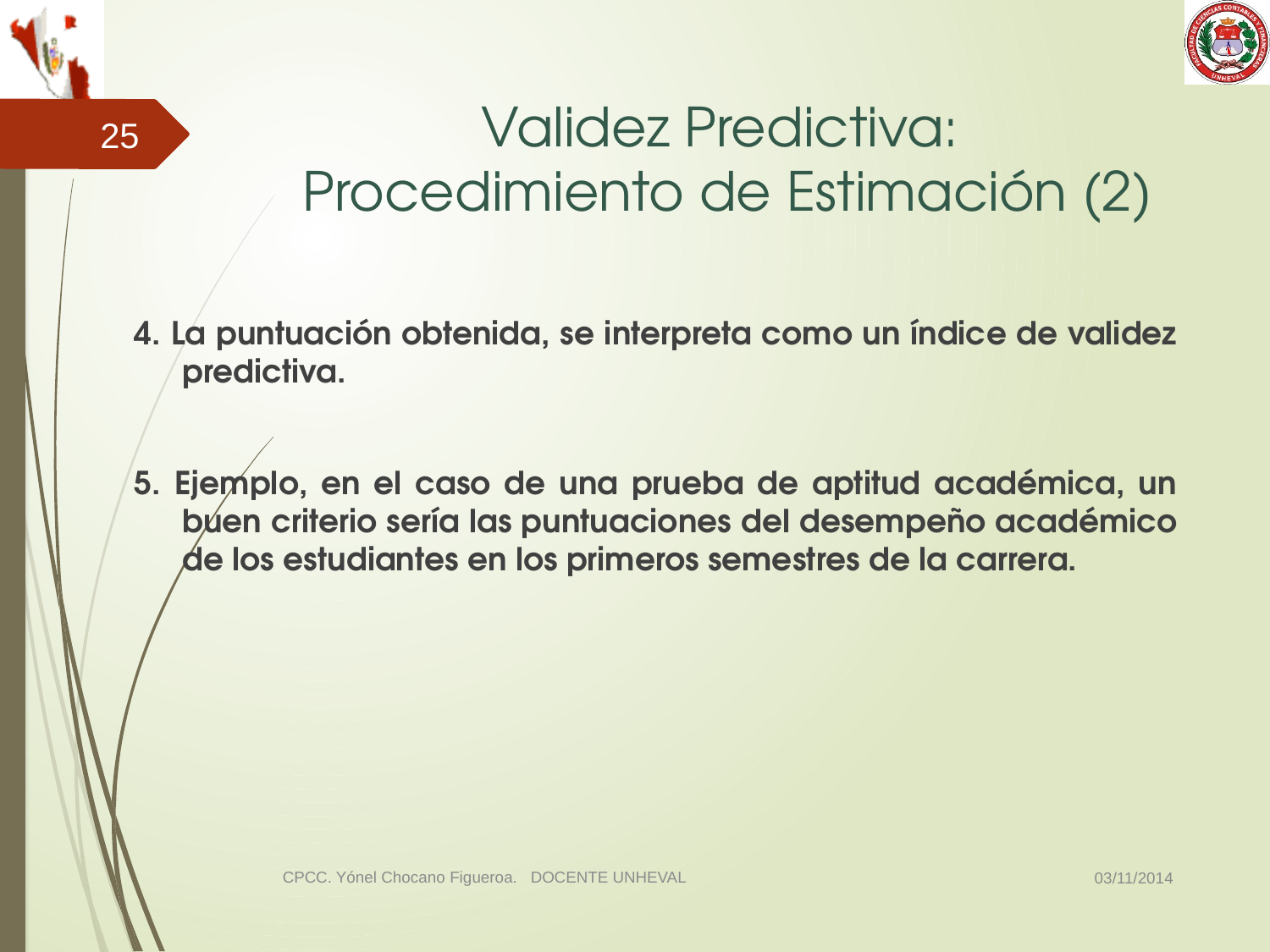

# Validez Predictiva: Procedimiento de Estimación (2)
25
4. La puntuación obtenida, se interpreta como un índice de validez predictiva.

5. Ejemplo, en el caso de una prueba de aptitud académica, un buen criterio sería las puntuaciones del desempeño académico de los estudiantes en los primeros semestres de la carrera.
03/11/2014
CPCC. Yónel Chocano Figueroa.   DOCENTE UNHEVAL